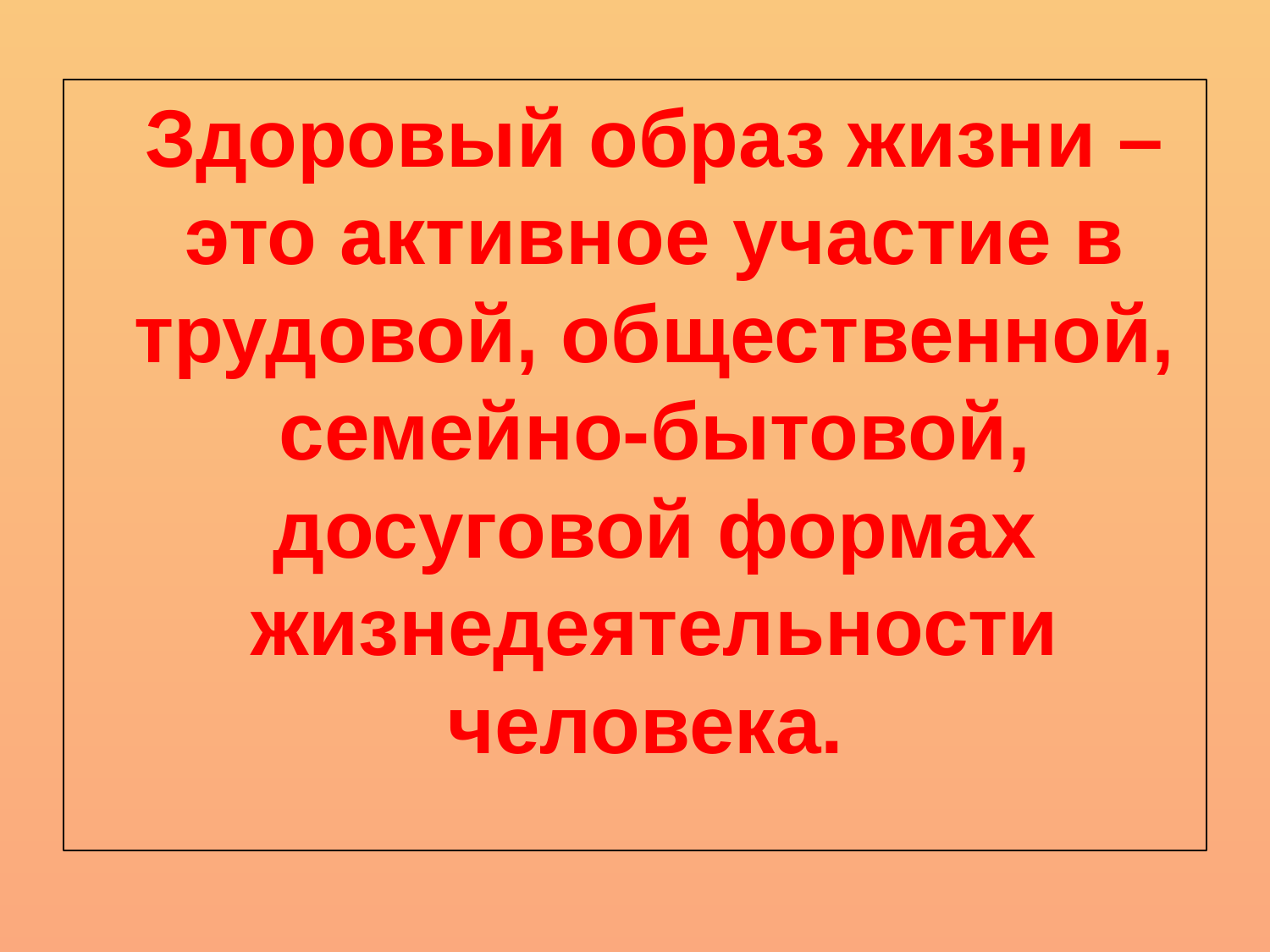

Здоровый образ жизни – это активное участие в трудовой, общественной, семейно-бытовой, досуговой формах жизнедеятельности человека.